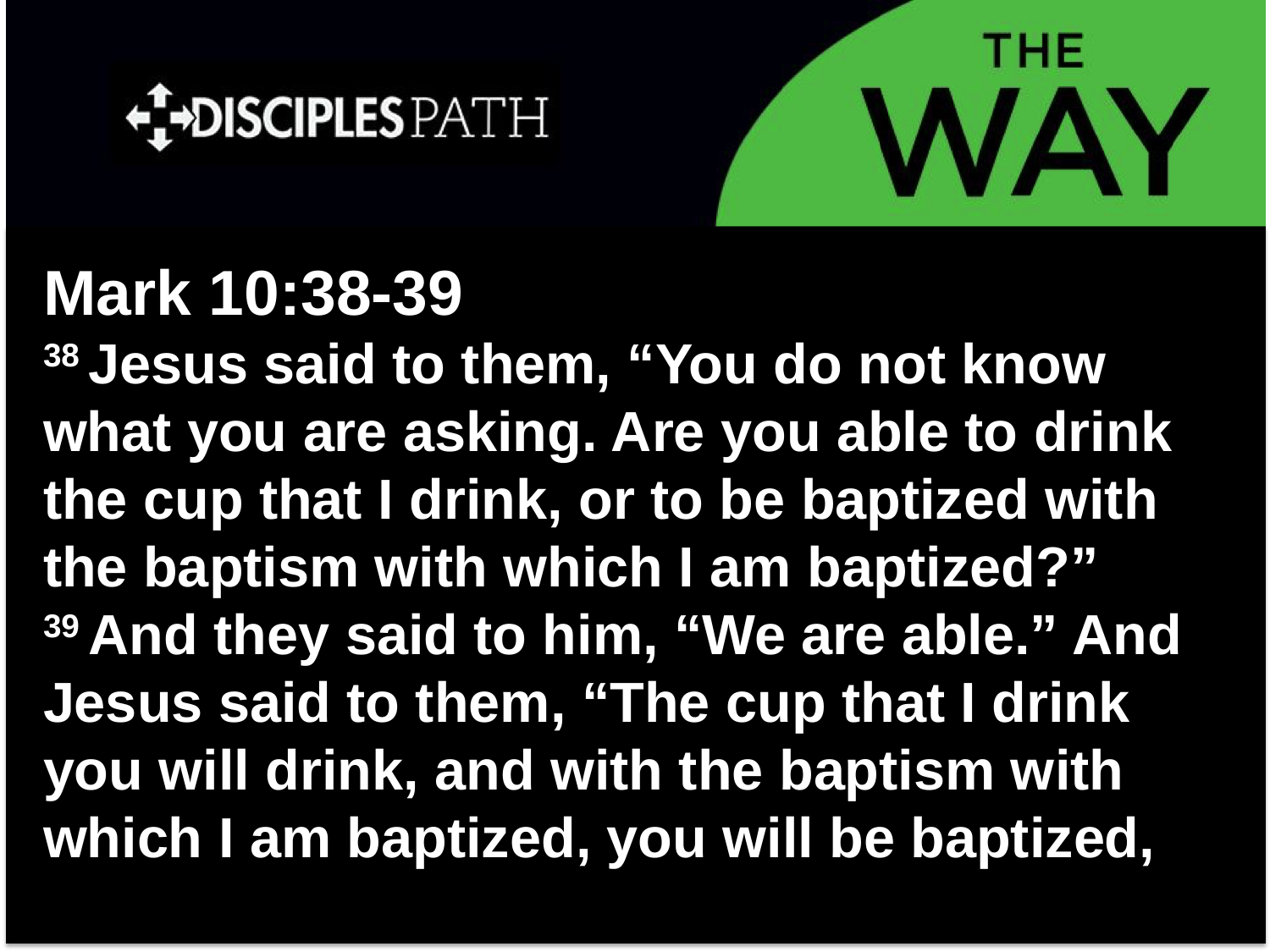

Mark 10:38-39
38 Jesus said to them, “You do not know what you are asking. Are you able to drink the cup that I drink, or to be baptized with the baptism with which I am baptized?” 39 And they said to him, “We are able.” And Jesus said to them, “The cup that I drink you will drink, and with the baptism with which I am baptized, you will be baptized,